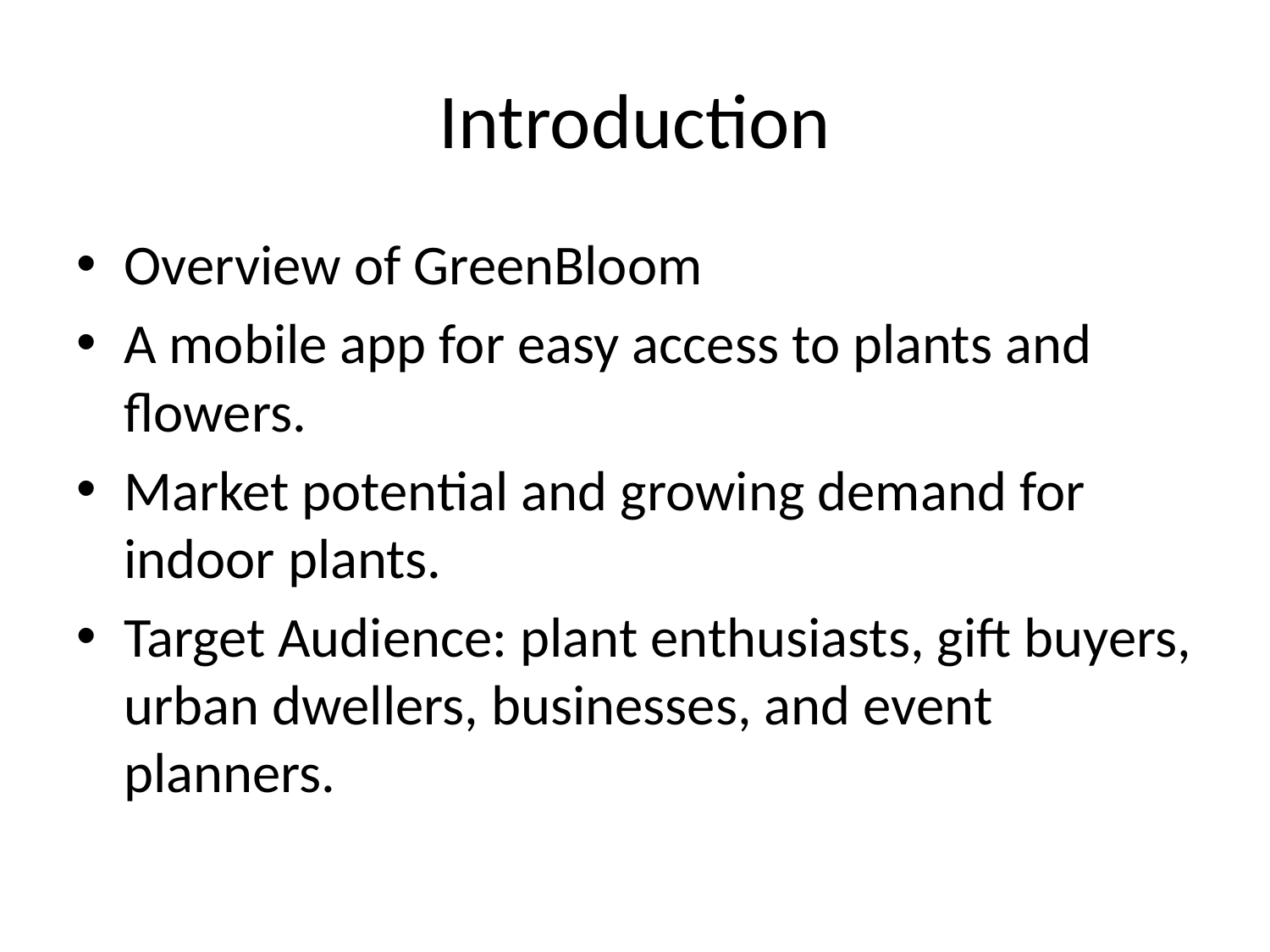

# Introduction
Overview of GreenBloom
A mobile app for easy access to plants and flowers.
Market potential and growing demand for indoor plants.
Target Audience: plant enthusiasts, gift buyers, urban dwellers, businesses, and event planners.